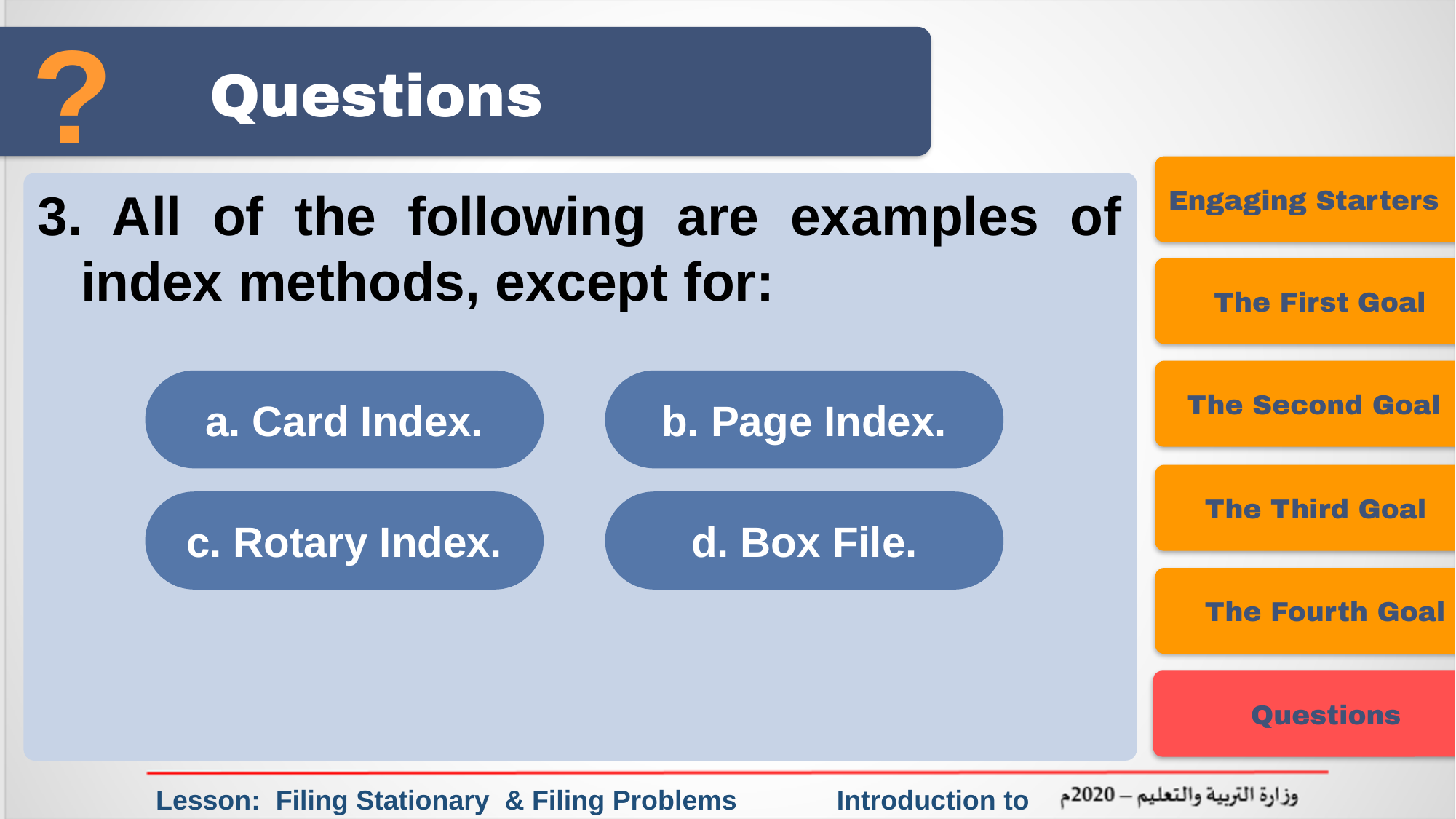

?

# Questions
Engaging Starters
3. All of the following are examples of index methods, except for:
     The First Goal
  The Second Goal
a. Card Index.
b. Page Index.
    The Third Goal
c. Rotary Index.
d. Box File.
    The Fourth Goal
 Questions
Lesson:  Filing Stationary  & Filing Problems             Introduction to Office Management                ادر 111